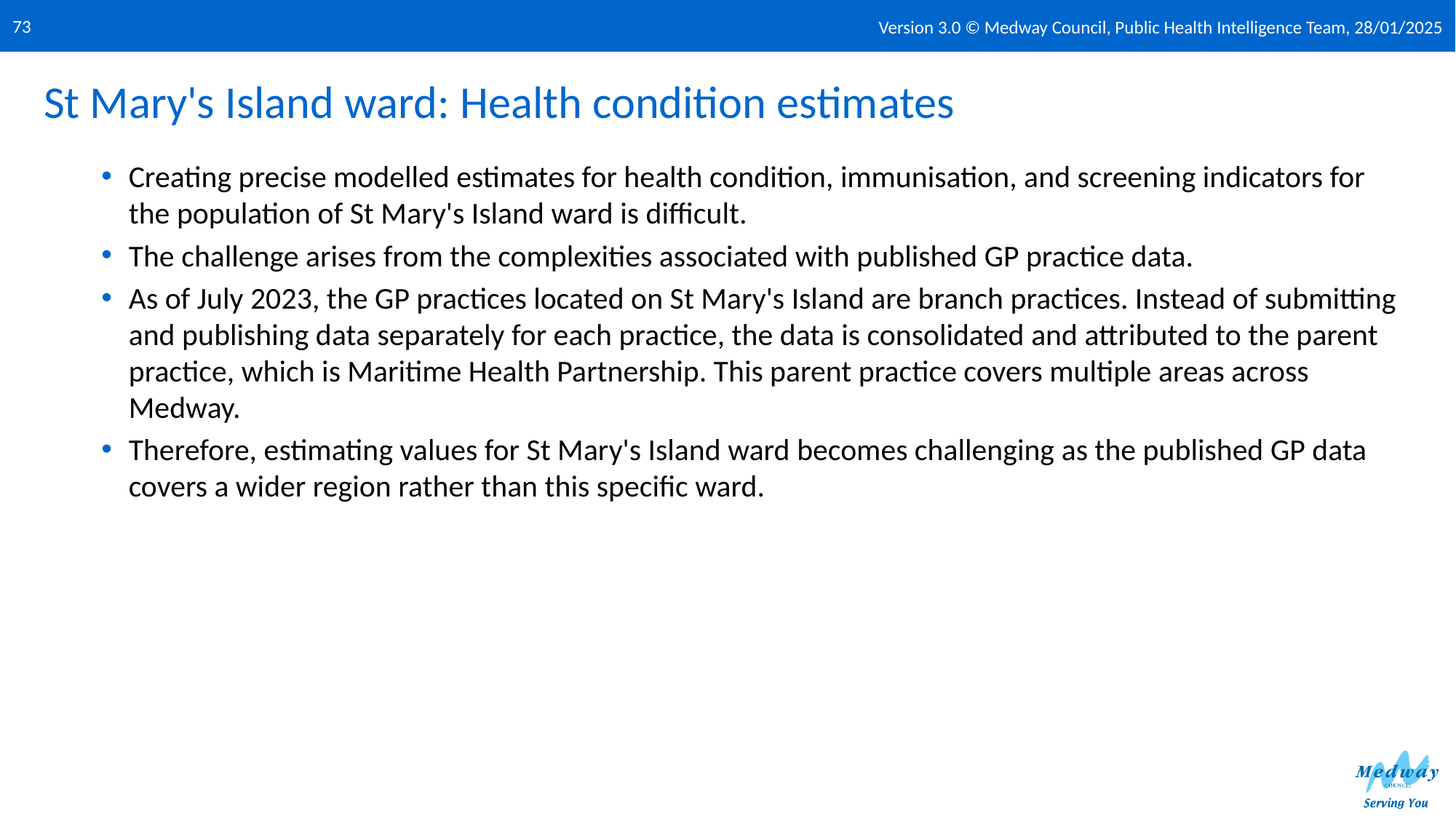

Version 3.0 © Medway Council, Public Health Intelligence Team, 28/01/2025
73
# St Mary's Island ward: Health condition estimates
Creating precise modelled estimates for health condition, immunisation, and screening indicators for the population of St Mary's Island ward is difficult.
The challenge arises from the complexities associated with published GP practice data.
As of July 2023, the GP practices located on St Mary's Island are branch practices. Instead of submitting and publishing data separately for each practice, the data is consolidated and attributed to the parent practice, which is Maritime Health Partnership. This parent practice covers multiple areas across Medway.
Therefore, estimating values for St Mary's Island ward becomes challenging as the published GP data covers a wider region rather than this specific ward.